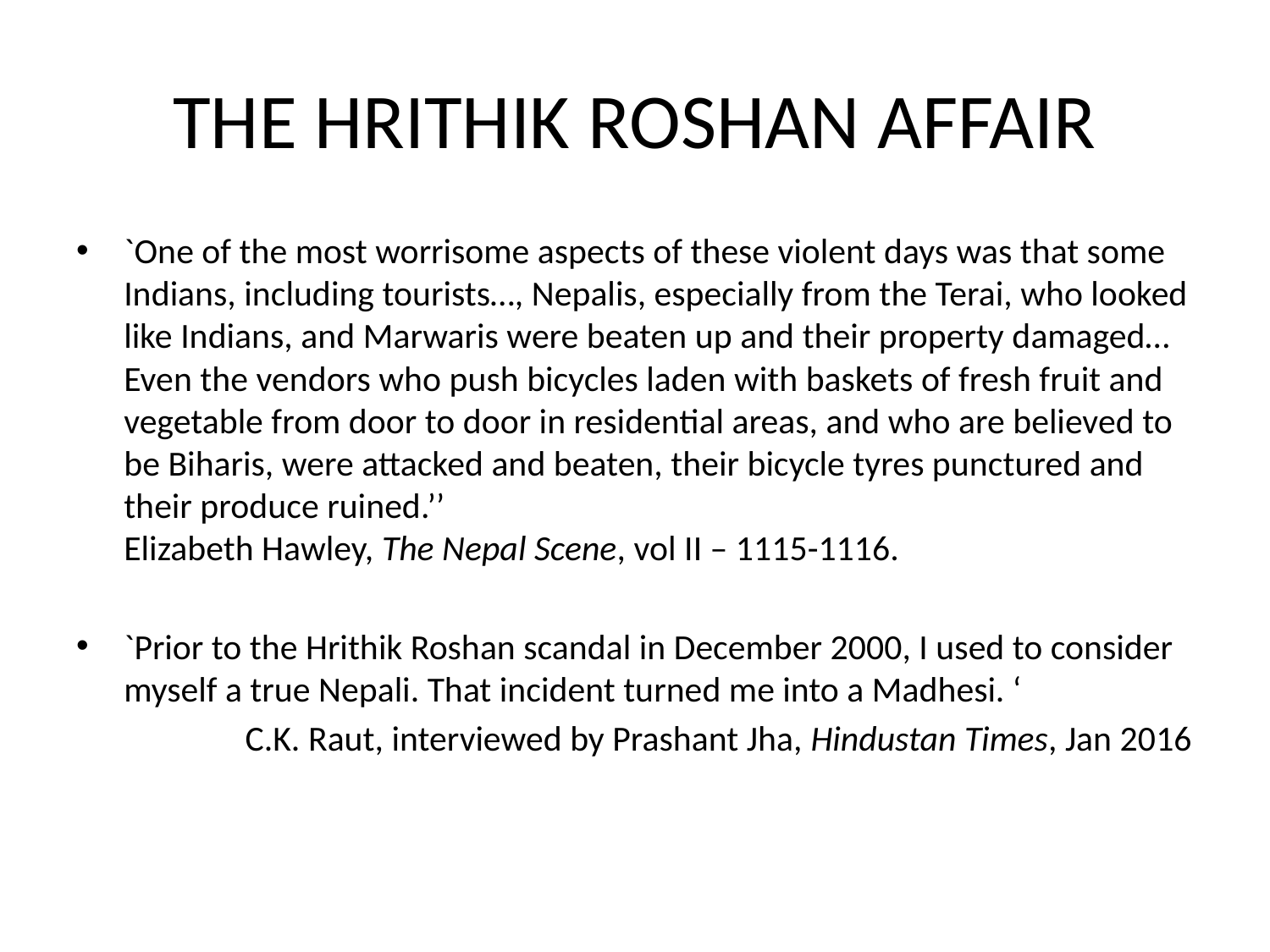

# THE HRITHIK ROSHAN AFFAIR
`One of the most worrisome aspects of these violent days was that some Indians, including tourists…, Nepalis, especially from the Terai, who looked like Indians, and Marwaris were beaten up and their property damaged…Even the vendors who push bicycles laden with baskets of fresh fruit and vegetable from door to door in residential areas, and who are believed to be Biharis, were attacked and beaten, their bicycle tyres punctured and their produce ruined.’’                                                                		Elizabeth Hawley, The Nepal Scene, vol II – 1115-1116.

`Prior to the Hrithik Roshan scandal in December 2000, I used to consider myself a true Nepali. That incident turned me into a Madhesi. ‘
                     C.K. Raut, interviewed by Prashant Jha, Hindustan Times, Jan 2016